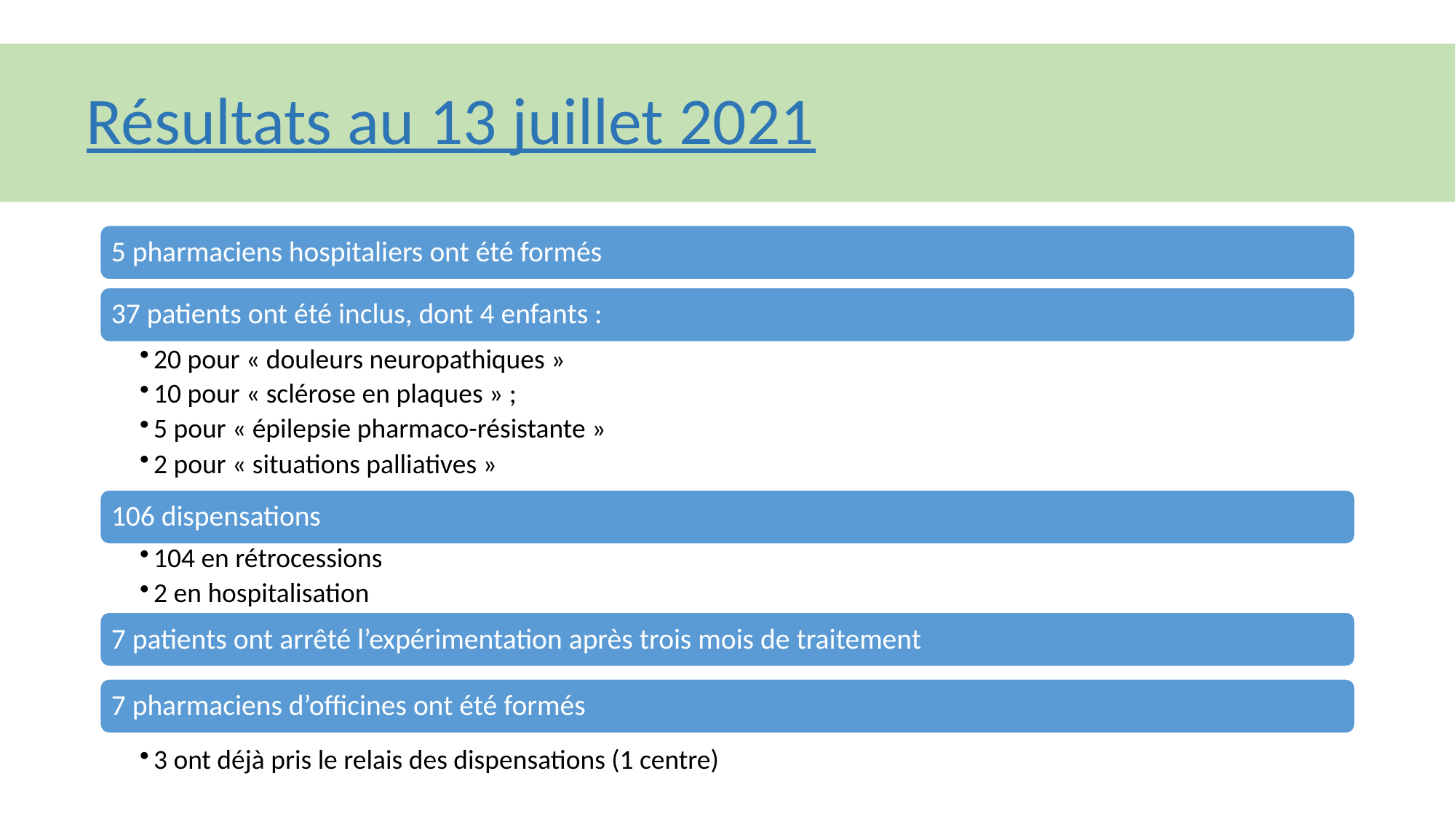

# Résultats au 13 juillet 2021
5 pharmaciens hospitaliers ont été formés
37 patients ont été inclus, dont 4 enfants :
20 pour « douleurs neuropathiques »
10 pour « sclérose en plaques » ;
5 pour « épilepsie pharmaco-résistante »
2 pour « situations palliatives »
106 dispensations
104 en rétrocessions
2 en hospitalisation
7 patients ont arrêté l’expérimentation après trois mois de traitement
7 pharmaciens d’officines ont été formés
3 ont déjà pris le relais des dispensations (1 centre)